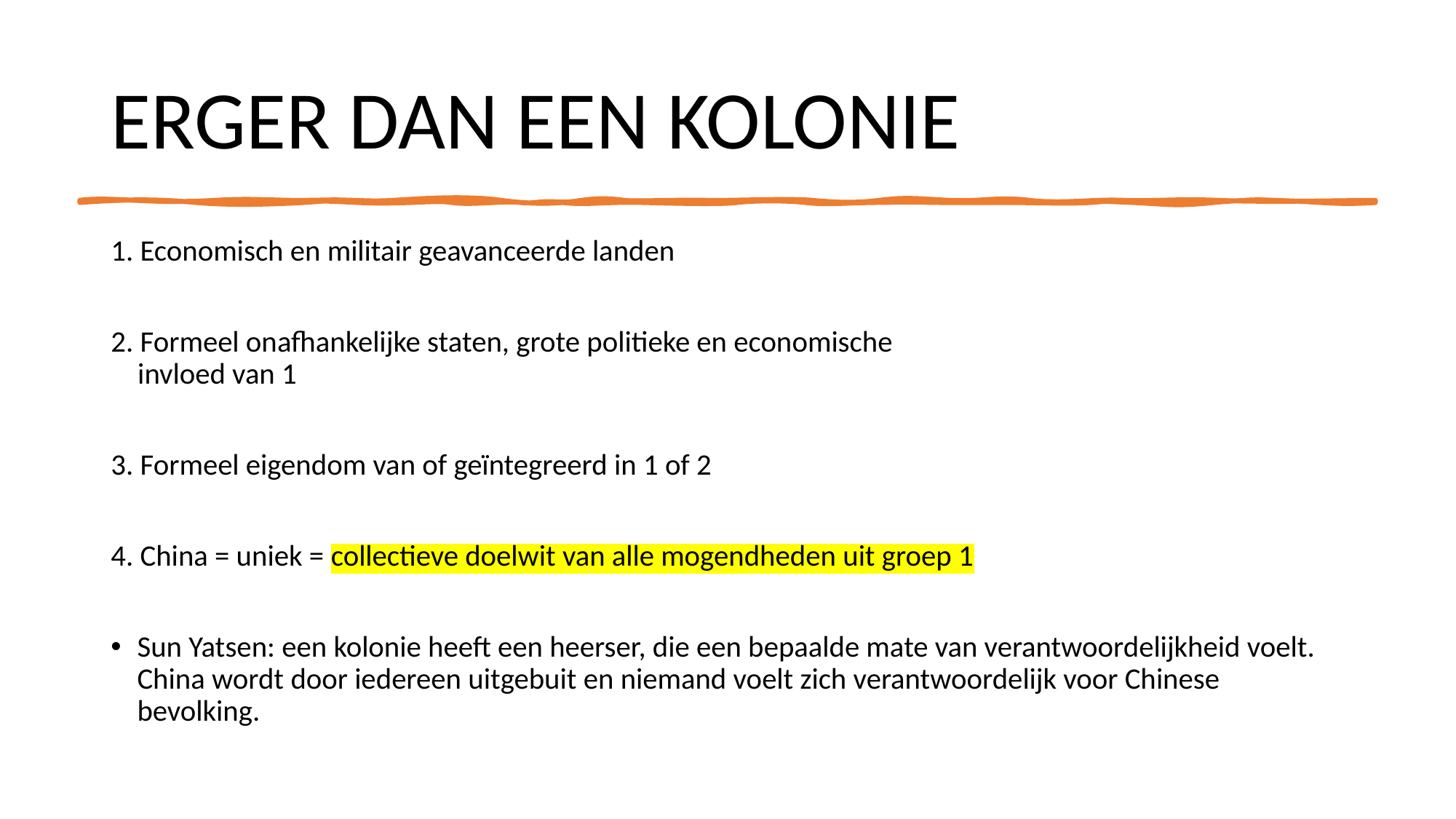

ERGER DAN EEN KOLONIE

1. Economisch en militair geavanceerde landen

2. Formeel onafhankelijke staten, grote politieke en economische
    invloed van 1

3. Formeel eigendom van of geïntegreerd in 1 of 2

4. China = uniek = collectieve doelwit van alle mogendheden uit groep 1

Sun Yatsen: een kolonie heeft een heerser, die een bepaalde mate van verantwoordelijkheid voelt. China wordt door iedereen uitgebuit en niemand voelt zich verantwoordelijk voor Chinese bevolking.